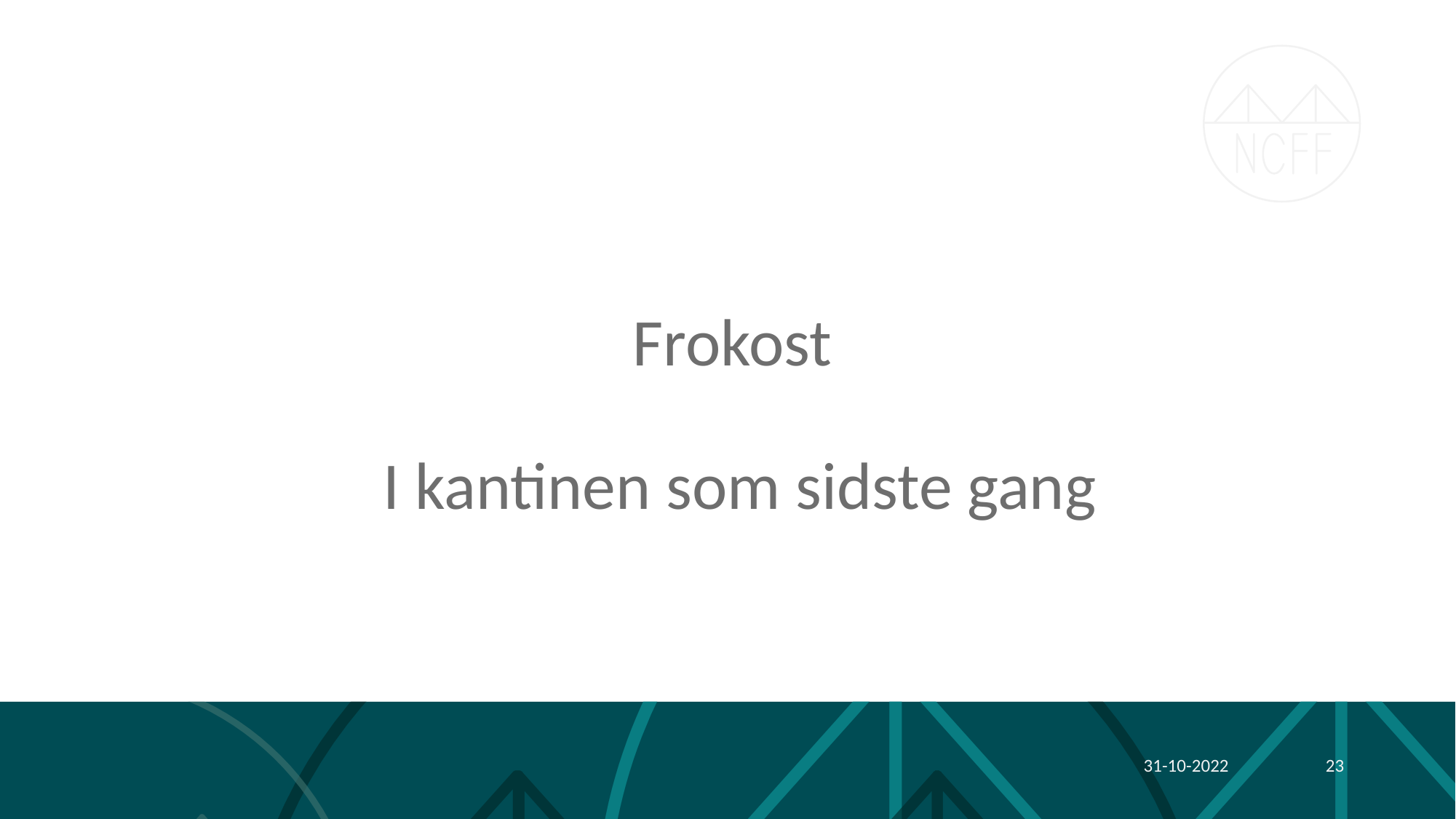

# Frokost I kantinen som sidste gang
31-10-2022
23